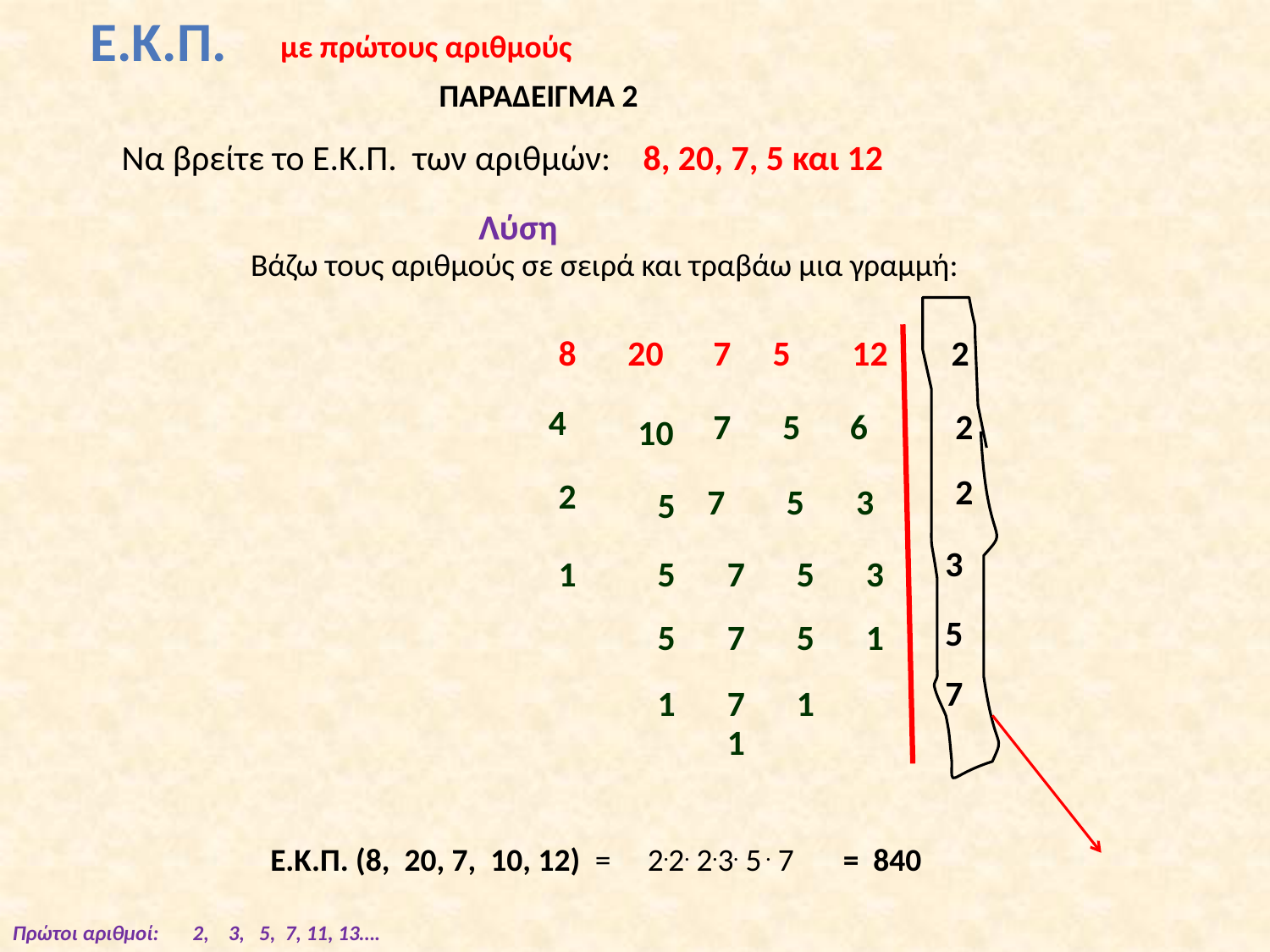

Ε.Κ.Π.
με πρώτους αριθμούς
ΠΑΡΑΔΕΙΓΜΑ 2
Να βρείτε το Ε.Κ.Π.  των αριθμών:    8, 20, 7, 5 και 12
Λύση
Βάζω τους αριθμούς σε σειρά και τραβάω μια γραμμή:

8
20
7
5
12
2
4
7
5
6
2
10
2
2
7
5
3
5
3
1
5
7
5
3
5
5
7
5
1
7
1
7
1
1
Ε.Κ.Π. (8,  20, 7,  10, 12)  =
2.2. 2.3. 5 . 7
 =  840
Πρώτοι αριθμοί:       2,    3,   5,  7, 11, 13….